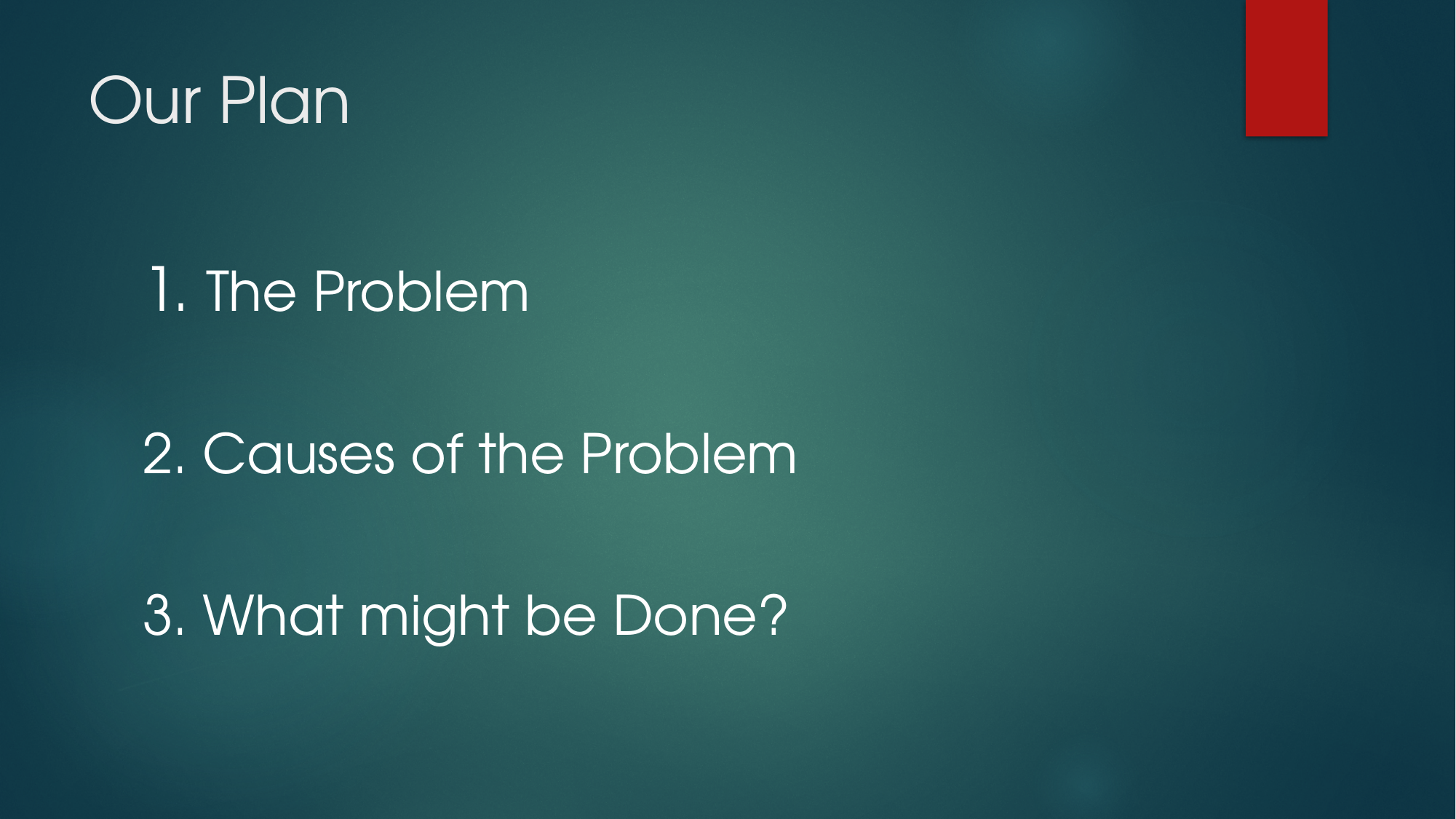

# Our Plan
1. The Problem

2. Causes of the Problem

3. What might be Done?